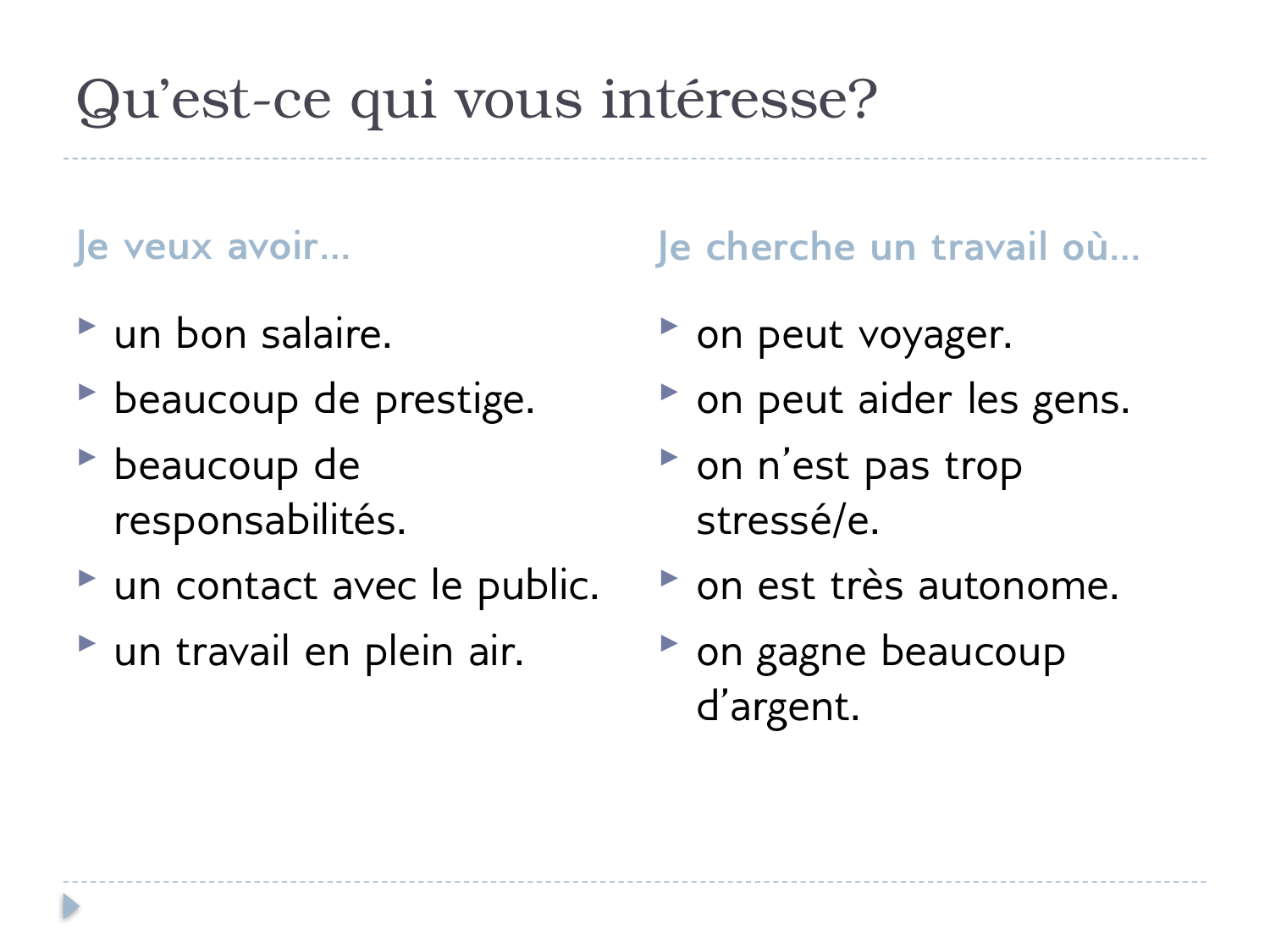

# Qu’est-ce qui vous intéresse?
Je veux avoir…
Je cherche un travail où…
un bon salaire.
beaucoup de prestige.
beaucoup de responsabilités.
un contact avec le public.
un travail en plein air.

on peut voyager.
on peut aider les gens.
on n’est pas trop stressé/e.
on est très autonome.
on gagne beaucoup d’argent.